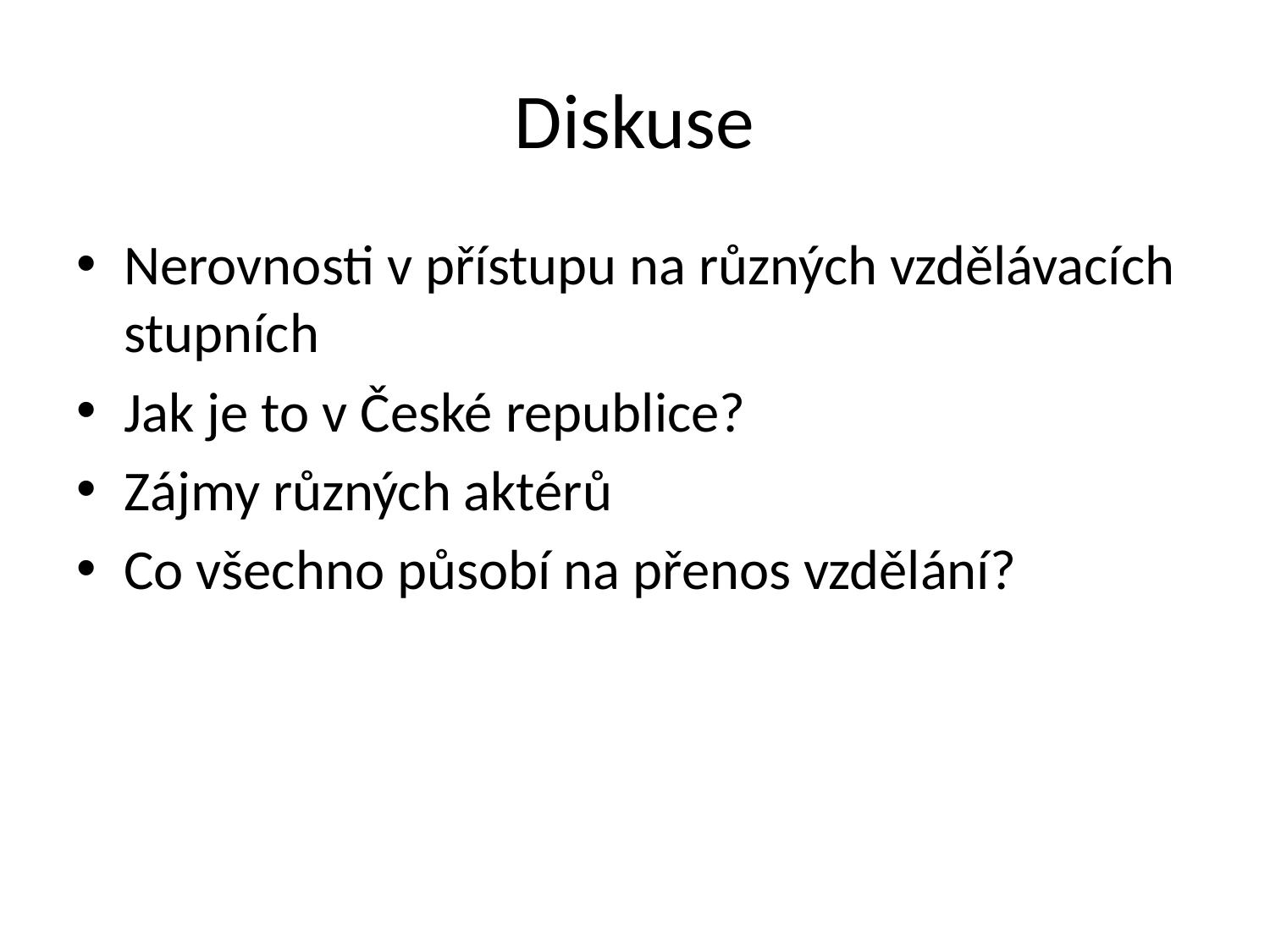

# Diskuse
Nerovnosti v přístupu na různých vzdělávacích stupních
Jak je to v České republice?
Zájmy různých aktérů
Co všechno působí na přenos vzdělání?